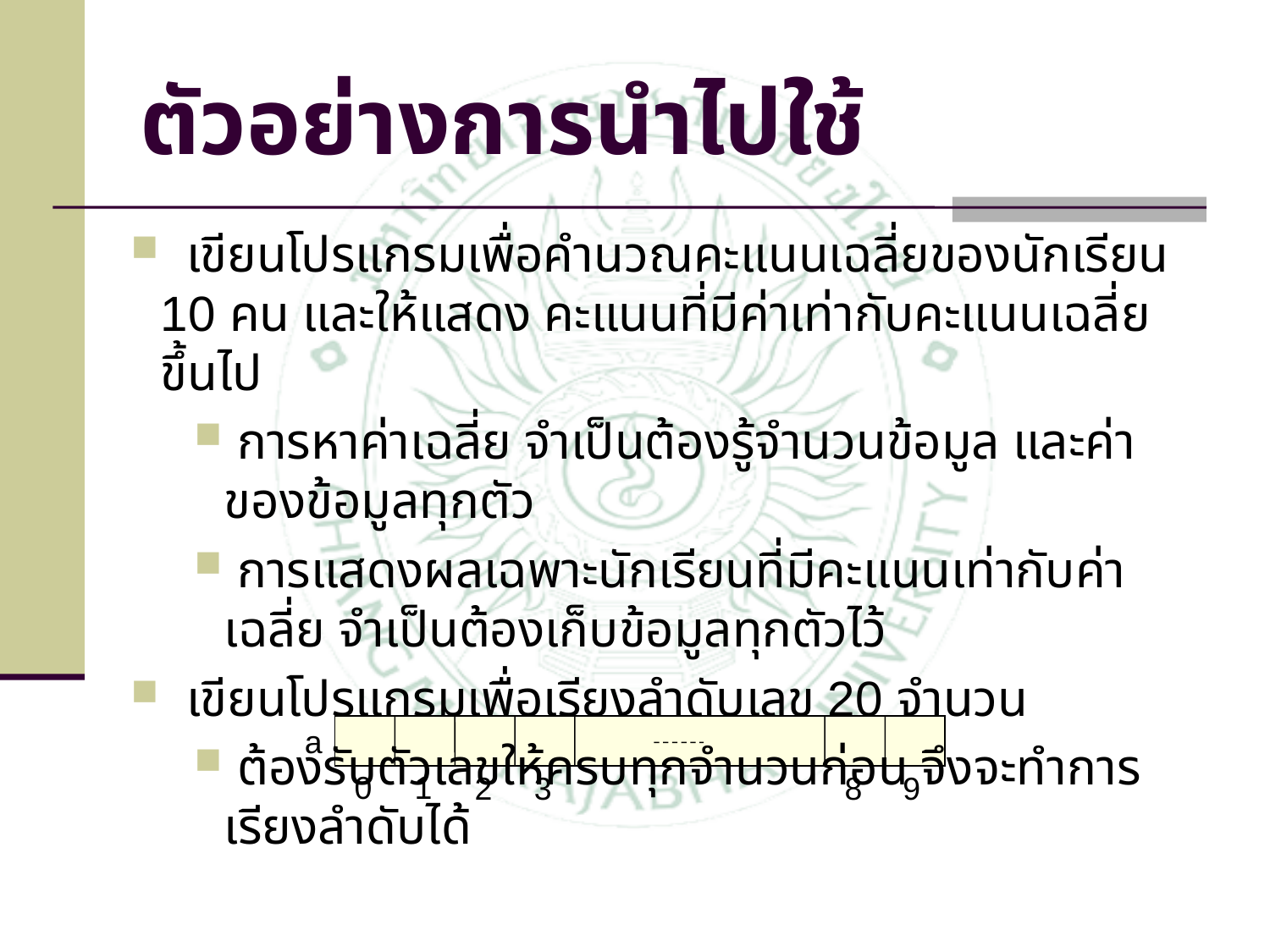

# ตัวอย่างการนำไปใช้
  เขียนโปรแกรมเพื่อคำนวณคะแนนเฉลี่ยของนักเรียน 10 คน และให้แสดง คะแนนที่มีค่าเท่ากับคะแนนเฉลี่ยขึ้นไป
 การหาค่าเฉลี่ย จำเป็นต้องรู้จำนวนข้อมูล และค่าของข้อมูลทุกตัว
 การแสดงผลเฉพาะนักเรียนที่มีคะแนนเท่ากับค่าเฉลี่ย จำเป็นต้องเก็บข้อมูลทุกตัวไว้
  เขียนโปรแกรมเพื่อเรียงลำดับเลข 20 จำนวน
 ต้องรับตัวเลขให้ครบทุกจำนวนก่อน จึงจะทำการเรียงลำดับได้
a

0
1
9
2
3
8